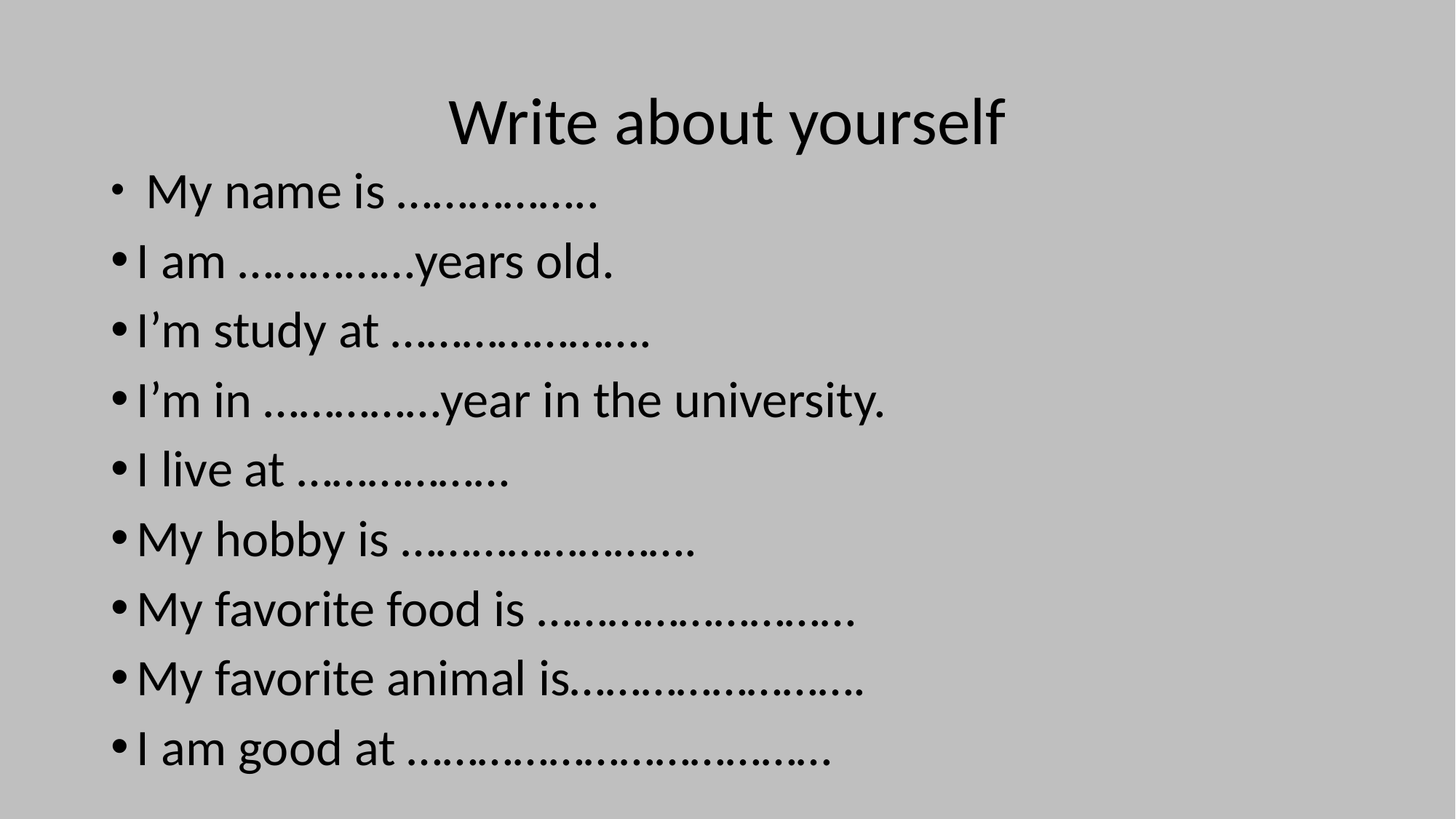

# Write about yourself
 My name is ……………..
I am ……………years old.
I’m study at ………………….
I’m in ……………year in the university.
I live at ………………
My hobby is …………………….
My favorite food is ………………………
My favorite animal is…………………….
I am good at ………………………………